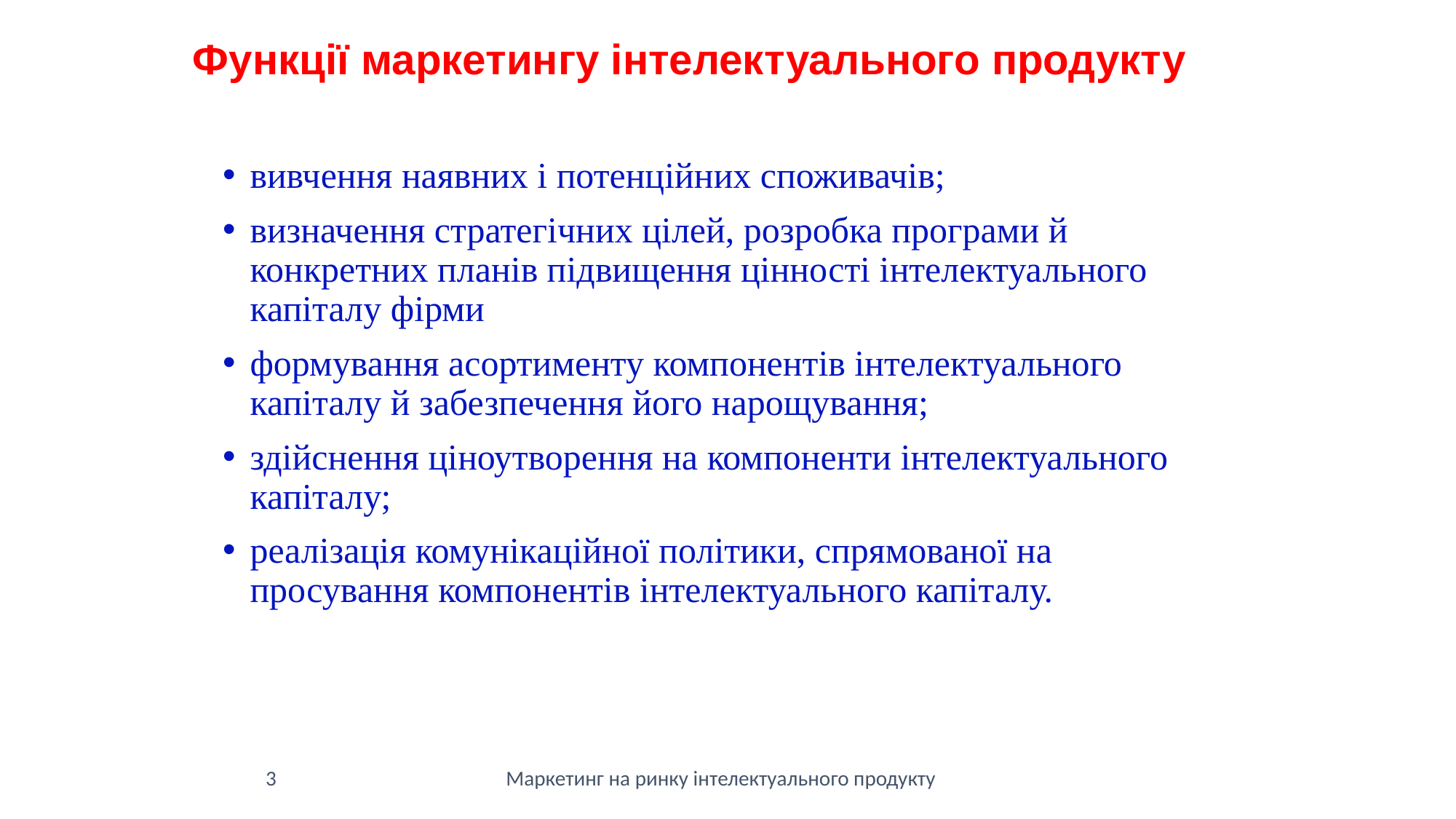

Функції маркетингу інтелектуального продукту
вивчення наявних і потенційних споживачів;
визначення стратегічних цілей, розробка програми й конкретних планів підвищення цінності інтелектуального капіталу фірми
формування асортименту компонентів інтелектуального капіталу й забезпечення його нарощування;
здійснення ціноутворення на компоненти інтелектуального капіталу;
реалізація комунікаційної політики, спрямованої на просування компонентів інтелектуального капіталу.
3
Маркетинг на ринку інтелектуального продукту